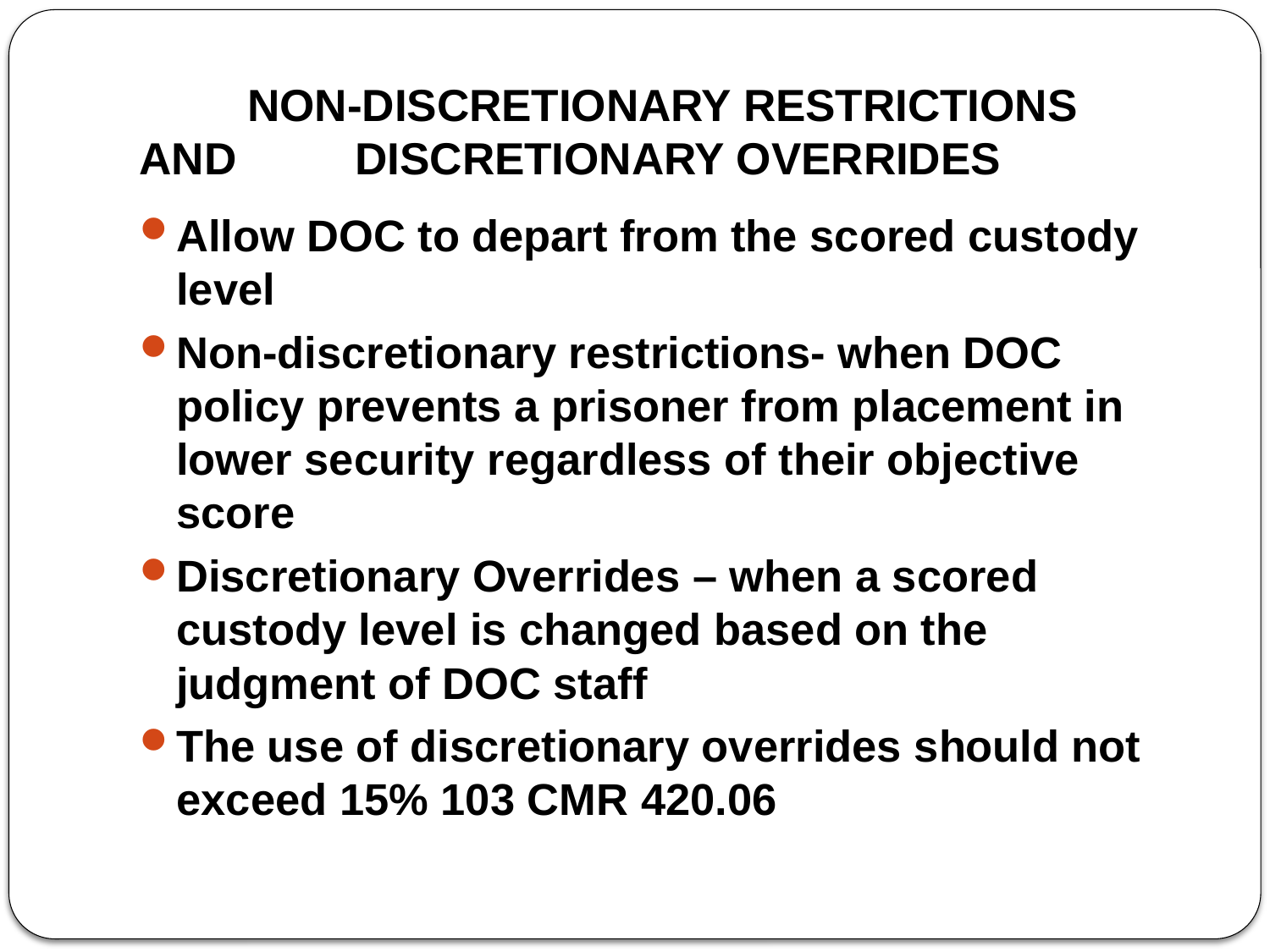

# NON-DISCRETIONARY RESTRICTIONS 	AND 	DISCRETIONARY OVERRIDES
Allow DOC to depart from the scored custody level
Non-discretionary restrictions- when DOC policy prevents a prisoner from placement in lower security regardless of their objective score
Discretionary Overrides – when a scored custody level is changed based on the judgment of DOC staff
The use of discretionary overrides should not exceed 15% 103 CMR 420.06